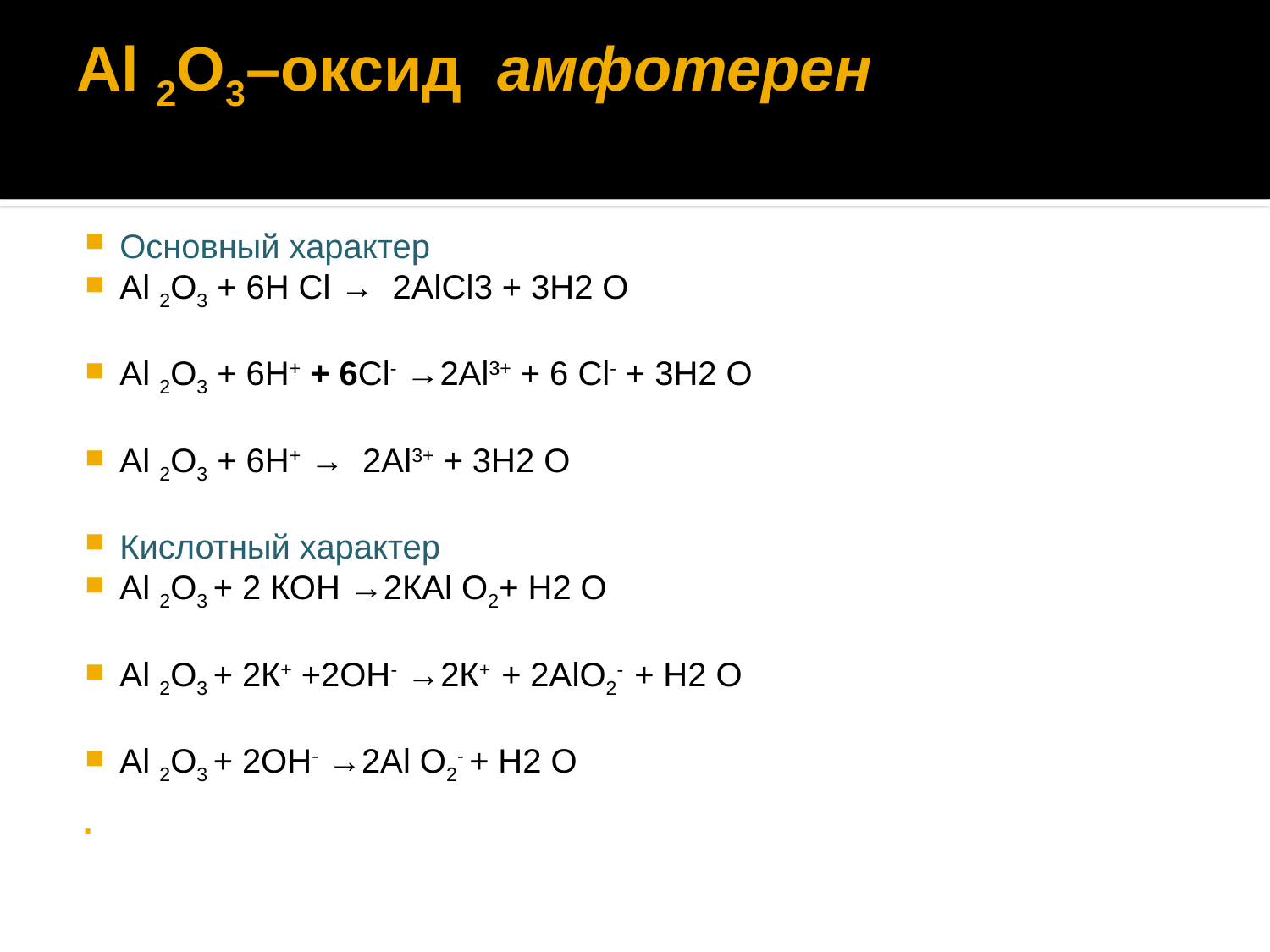

# Аl 2O3–оксид  амфотерен

Основный характер
Аl 2O3 + 6Н Cl →  2АlCl3 + 3Н2 О

Аl 2O3 + 6Н+ + 6Cl- →2Аl3+ + 6 Cl- + 3Н2 О

Аl 2O3 + 6Н+ →  2Аl3+ + 3Н2 О

Кислотный характер
Аl 2O3 + 2 КОН →2КАl O2+ Н2 О

Аl 2O3 + 2К+ +2ОН- →2К+  + 2АlO2-  + Н2 О

Аl 2O3 + 2ОН- →2Аl O2- + Н2 О